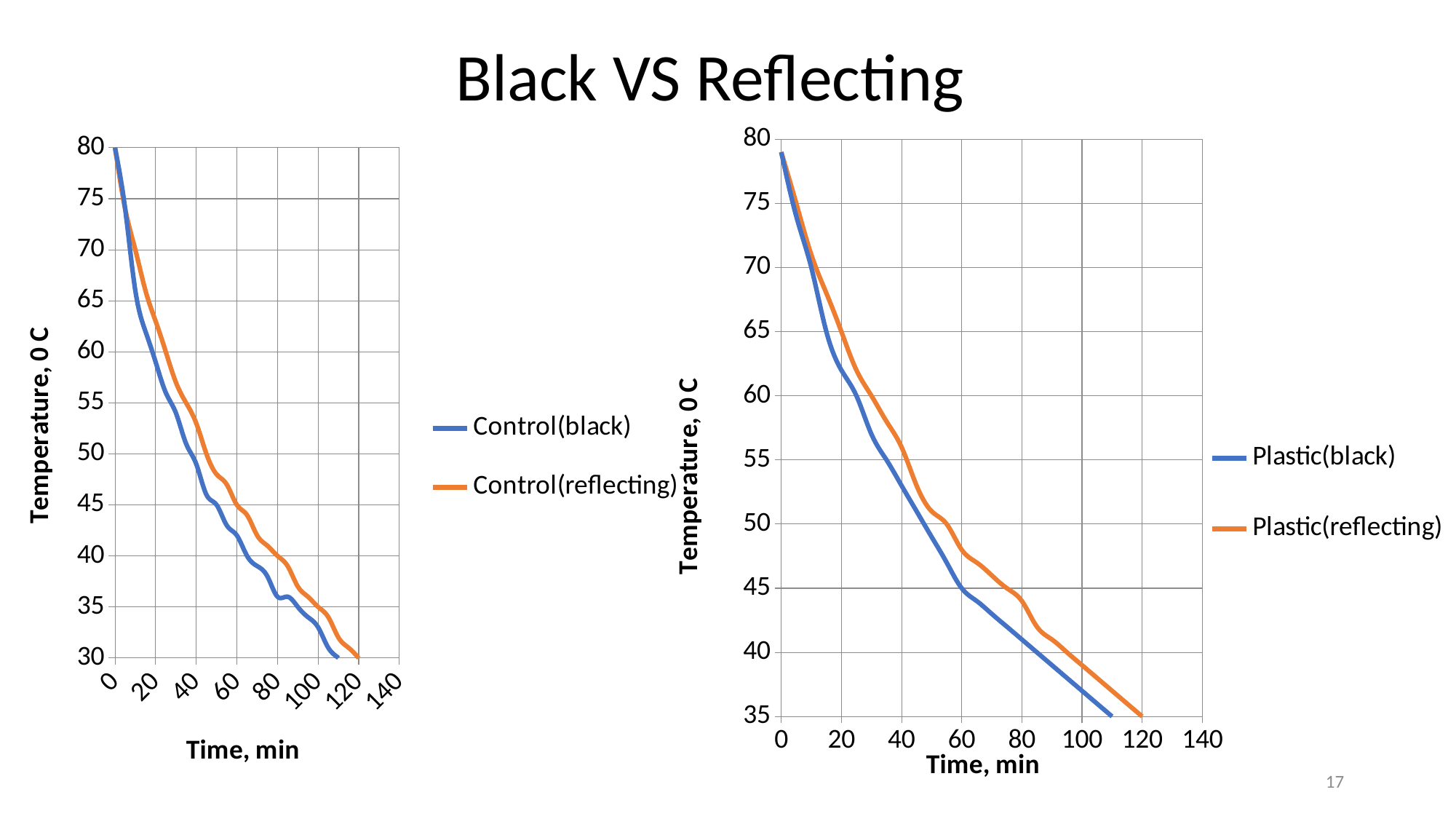

# Black VS Reflecting

### Chart

| Category | Control(black) | Control(reflecting) |
|---|---|---|

### Chart

| Category | Plastic(black) | Plastic(reflecting) |
|---|---|---|
17